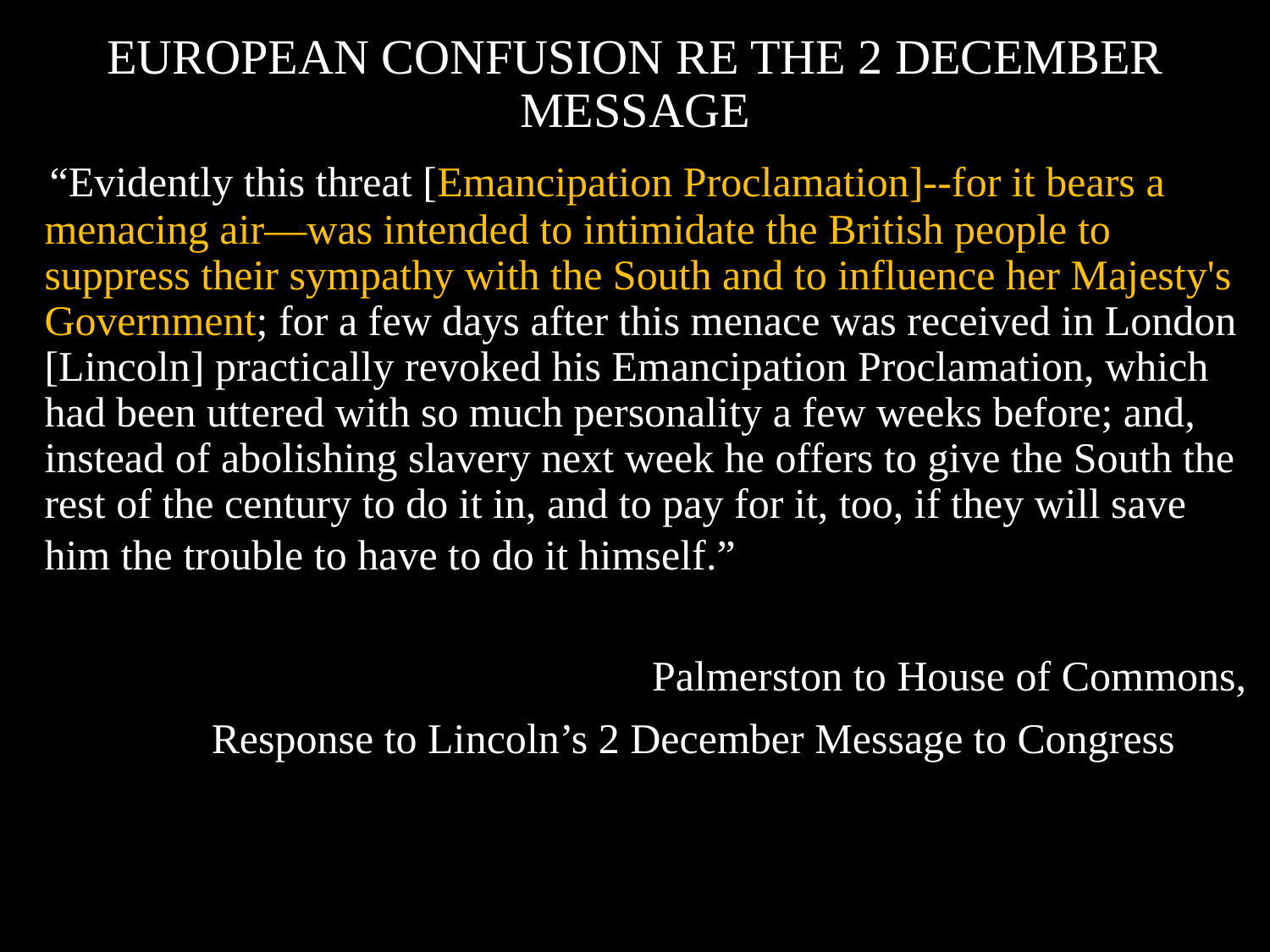

# EUROPEAN CONFUSION RE THE 2 DECEMBER MESSAGE
   “Evidently this threat [Emancipation Proclamation]--for it bears a menacing air—was intended to intimidate the British people to suppress their sympathy with the South and to influence her Majesty's Government; for a few days after this menace was received in London [Lincoln] practically revoked his Emancipation Proclamation, which had been uttered with so much personality a few weeks before; and, instead of abolishing slavery next week he offers to give the South the rest of the century to do it in, and to pay for it, too, if they will save him the trouble to have to do it himself.”

Palmerston to House of Commons,
                 Response to Lincoln’s 2 December Message to Congress,1862